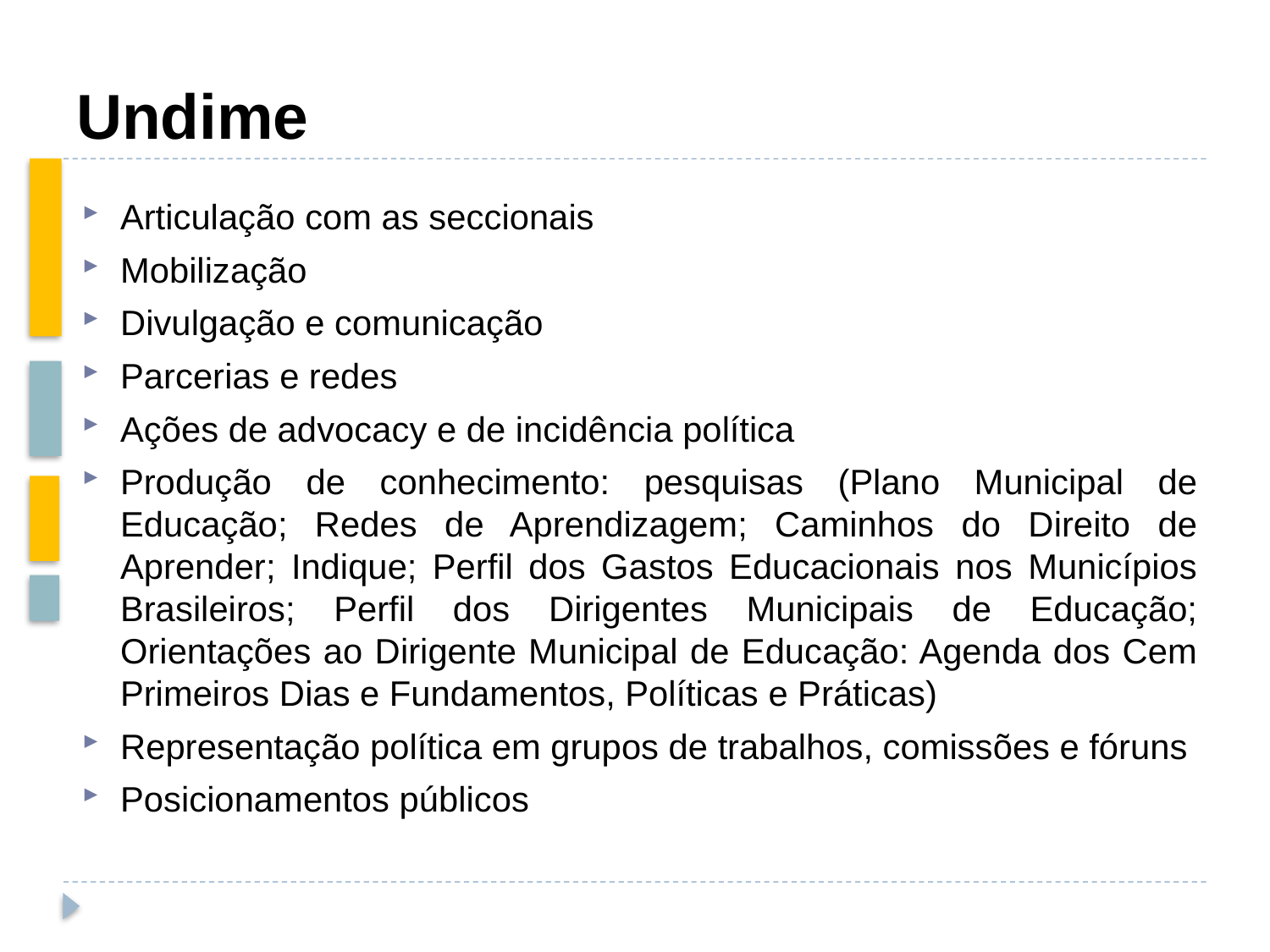

# Undime
Articulação com as seccionais
Mobilização
Divulgação e comunicação
Parcerias e redes
Ações de advocacy e de incidência política
Produção de conhecimento: pesquisas (Plano Municipal de Educação; Redes de Aprendizagem; Caminhos do Direito de Aprender; Indique; Perfil dos Gastos Educacionais nos Municípios Brasileiros; Perfil dos Dirigentes Municipais de Educação; Orientações ao Dirigente Municipal de Educação: Agenda dos Cem Primeiros Dias e Fundamentos, Políticas e Práticas)
Representação política em grupos de trabalhos, comissões e fóruns
Posicionamentos públicos